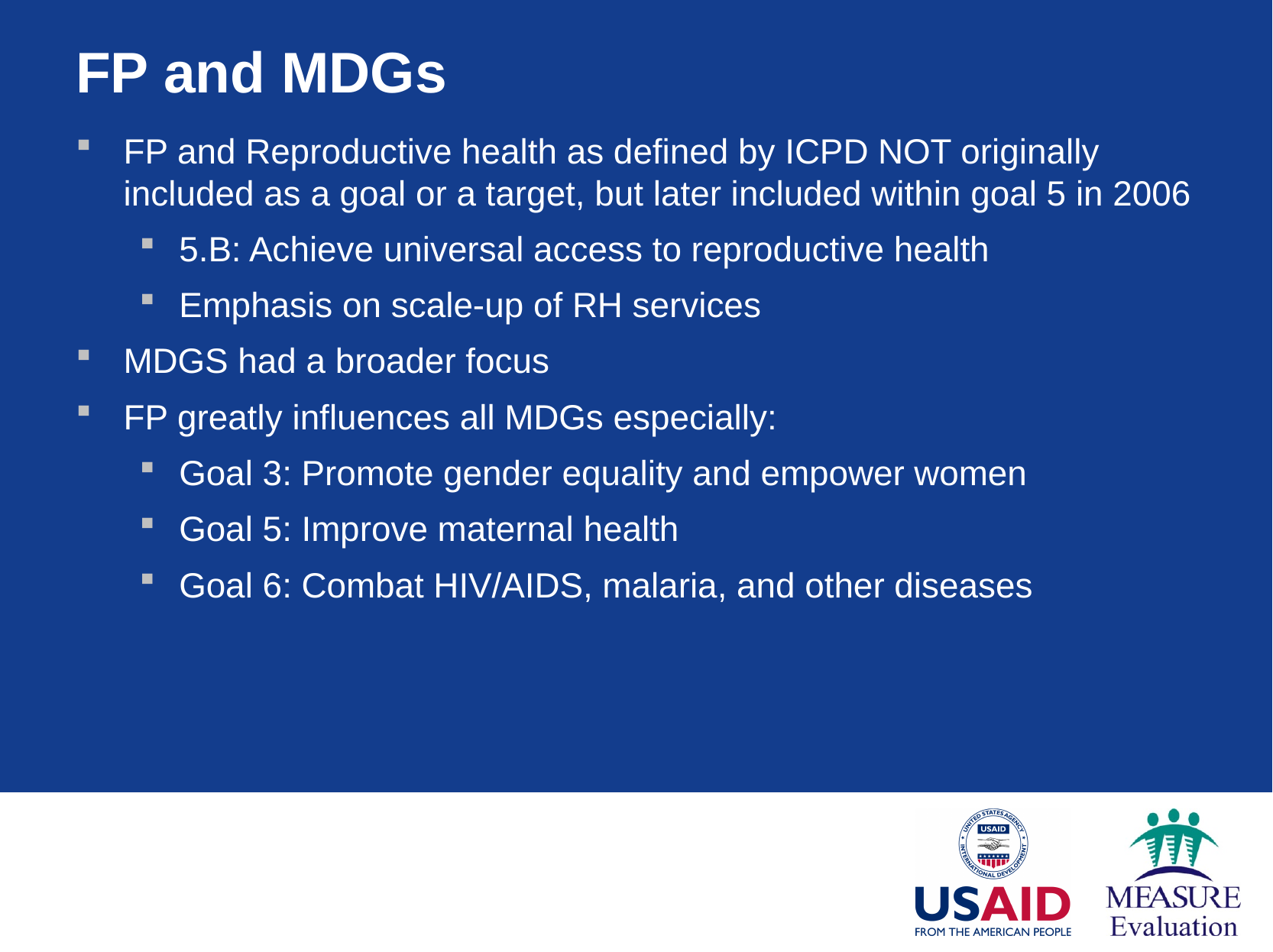

FP and MDGs
FP and Reproductive health as defined by ICPD NOT originally included as a goal or a target, but later included within goal 5 in 2006
5.B: Achieve universal access to reproductive health
Emphasis on scale-up of RH services
MDGS had a broader focus
FP greatly influences all MDGs especially:
Goal 3: Promote gender equality and empower women
Goal 5: Improve maternal health
Goal 6: Combat HIV/AIDS, malaria, and other diseases